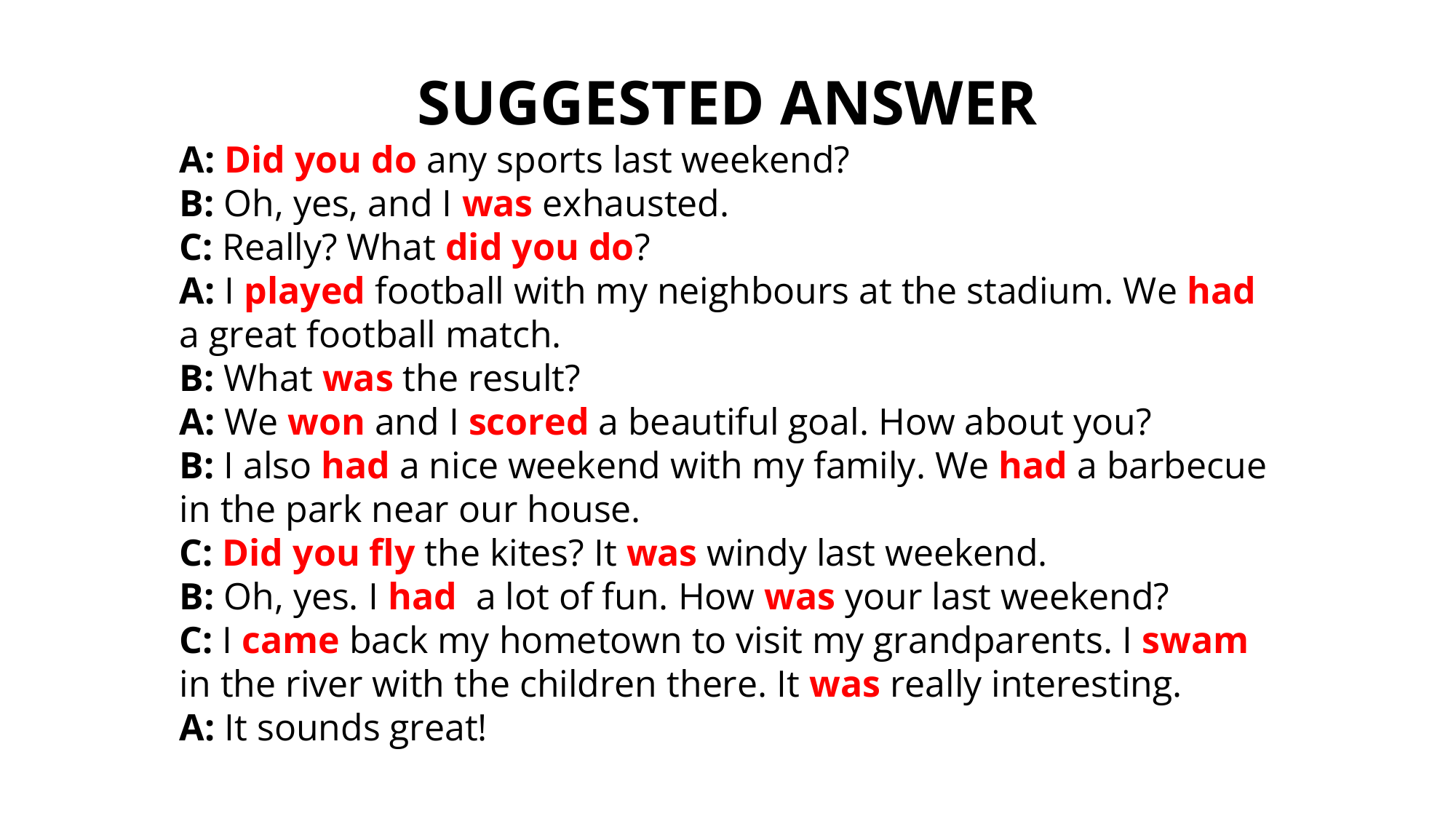

SUGGESTED ANSWER
A: Did you do any sports last weekend?
B: Oh, yes, and I was exhausted.
C: Really? What did you do?
A: I played football with my neighbours at the stadium. We had a great football match.
B: What was the result?
A: We won and I scored a beautiful goal. How about you?
B: I also had a nice weekend with my family. We had a barbecue in the park near our house.
C: Did you fly the kites? It was windy last weekend.
B: Oh, yes. I had  a lot of fun. How was your last weekend?
C: I came back my hometown to visit my grandparents. I swam in the river with the children there. It was really interesting.
A: It sounds great!